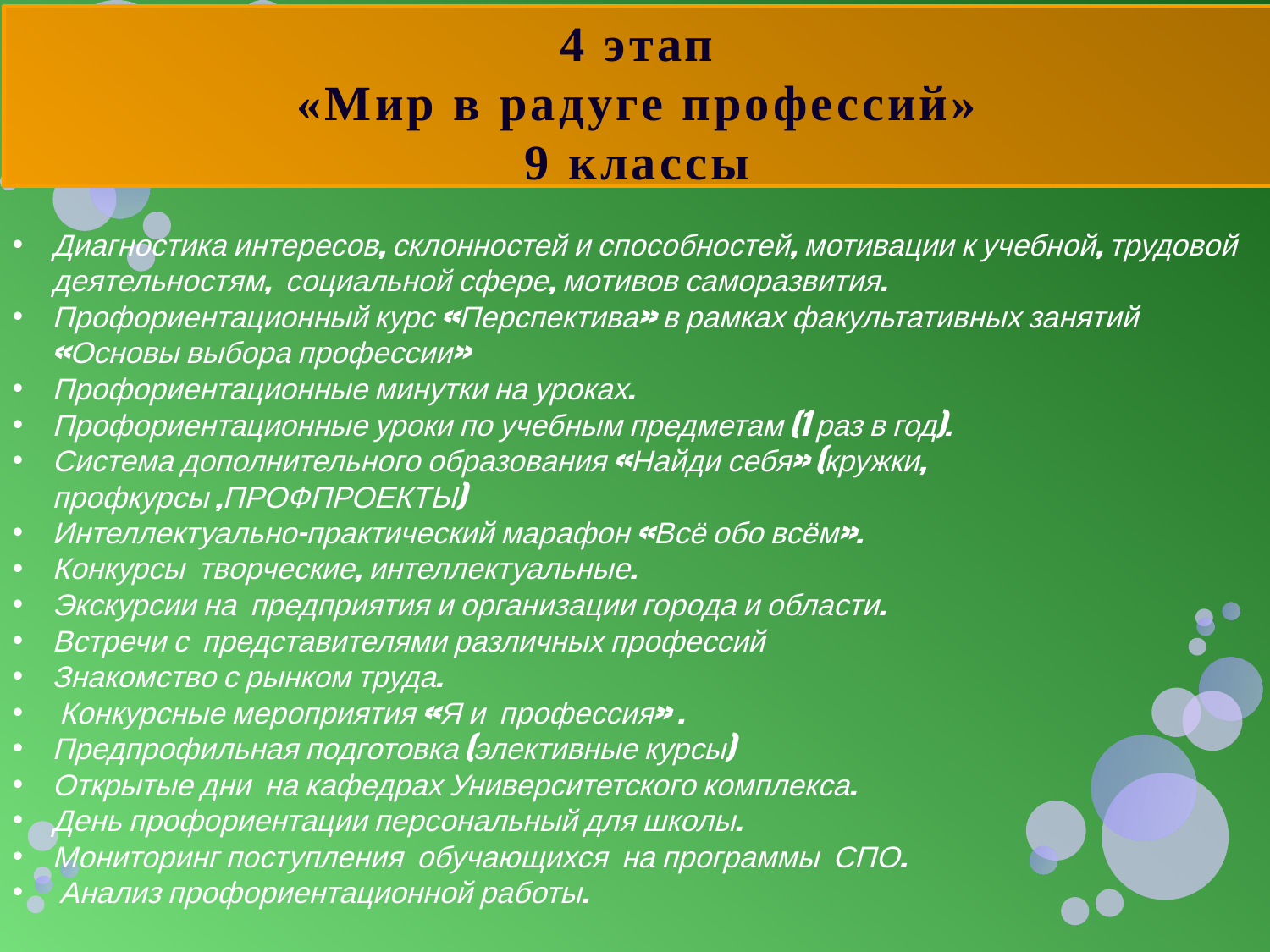

# 4 этап «Мир в радуге профессий» 9 классы

Диагностика интересов, склонностей и способностей, мотивации к учебной, трудовой деятельностям,  социальной сфере, мотивов саморазвития.
Профориентационный курс «Перспектива» в рамках факультативных занятий «Основы выбора профессии»
Профориентационные минутки на уроках.
Профориентационные уроки по учебным предметам (1 раз в год).
Система дополнительного образования «Найди себя» (кружки, профкурсы ,ПРОФПРОЕКТЫ)
Интеллектуально-практический марафон «Всё обо всём».
Конкурсы  творческие, интеллектуальные.
Экскурсии на  предприятия и организации города и области.
Встречи с  представителями различных профессий
Знакомство с рынком труда.
 Конкурсные мероприятия «Я и  профессия» .
Предпрофильная подготовка (элективные курсы)
Открытые дни  на кафедрах Университетского комплекса.
День профориентации персональный для школы.
Мониторинг поступления  обучающихся  на программы  СПО.
 Анализ профориентационной работы.